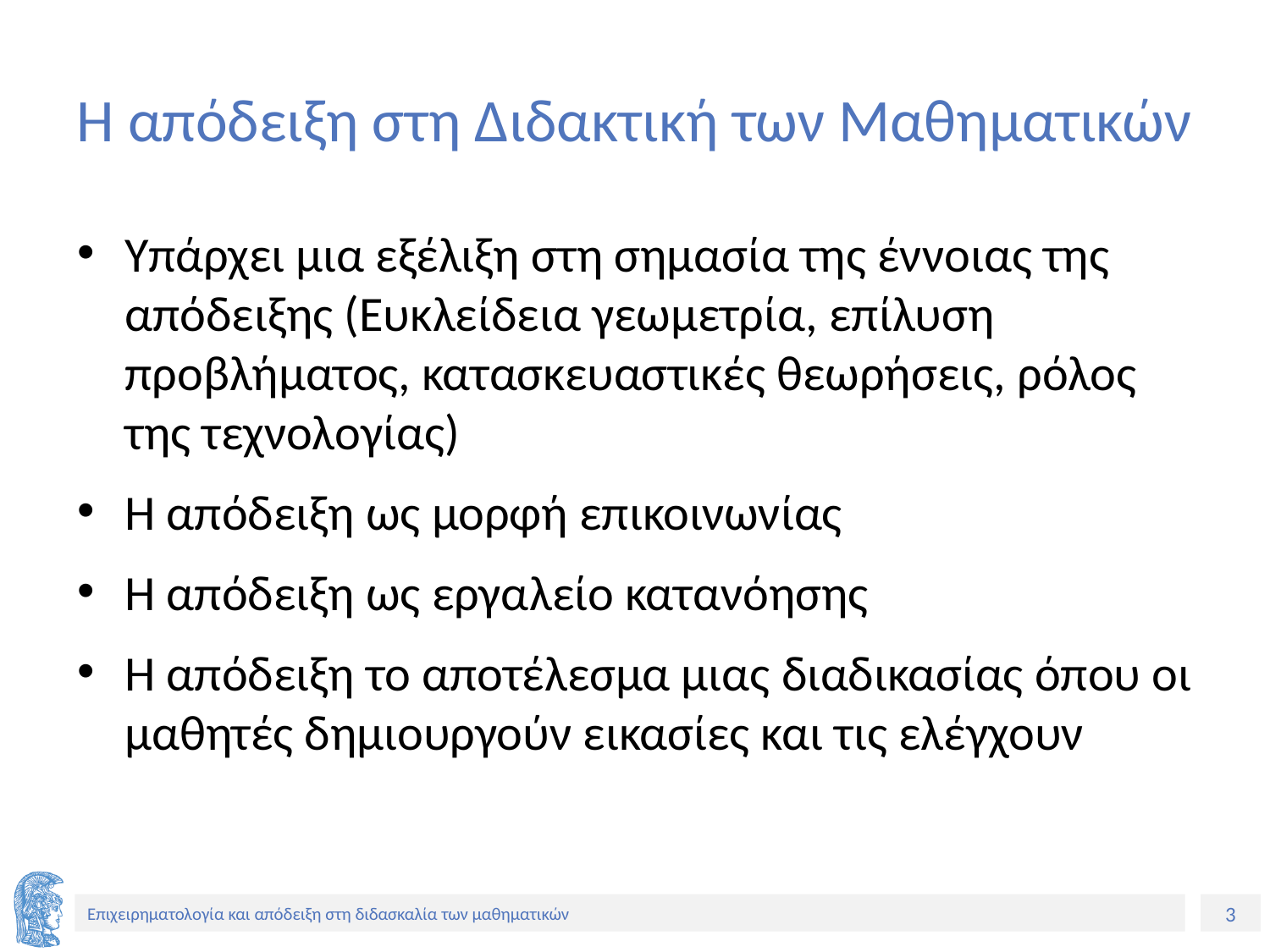

# Η απόδειξη στη Διδακτική των Μαθηματικών
Υπάρχει μια εξέλιξη στη σημασία της έννοιας της απόδειξης (Ευκλείδεια γεωμετρία, επίλυση προβλήματος, κατασκευαστικές θεωρήσεις, ρόλος της τεχνολογίας)
Η απόδειξη ως μορφή επικοινωνίας
Η απόδειξη ως εργαλείο κατανόησης
Η απόδειξη το αποτέλεσμα μιας διαδικασίας όπου οι μαθητές δημιουργούν εικασίες και τις ελέγχουν